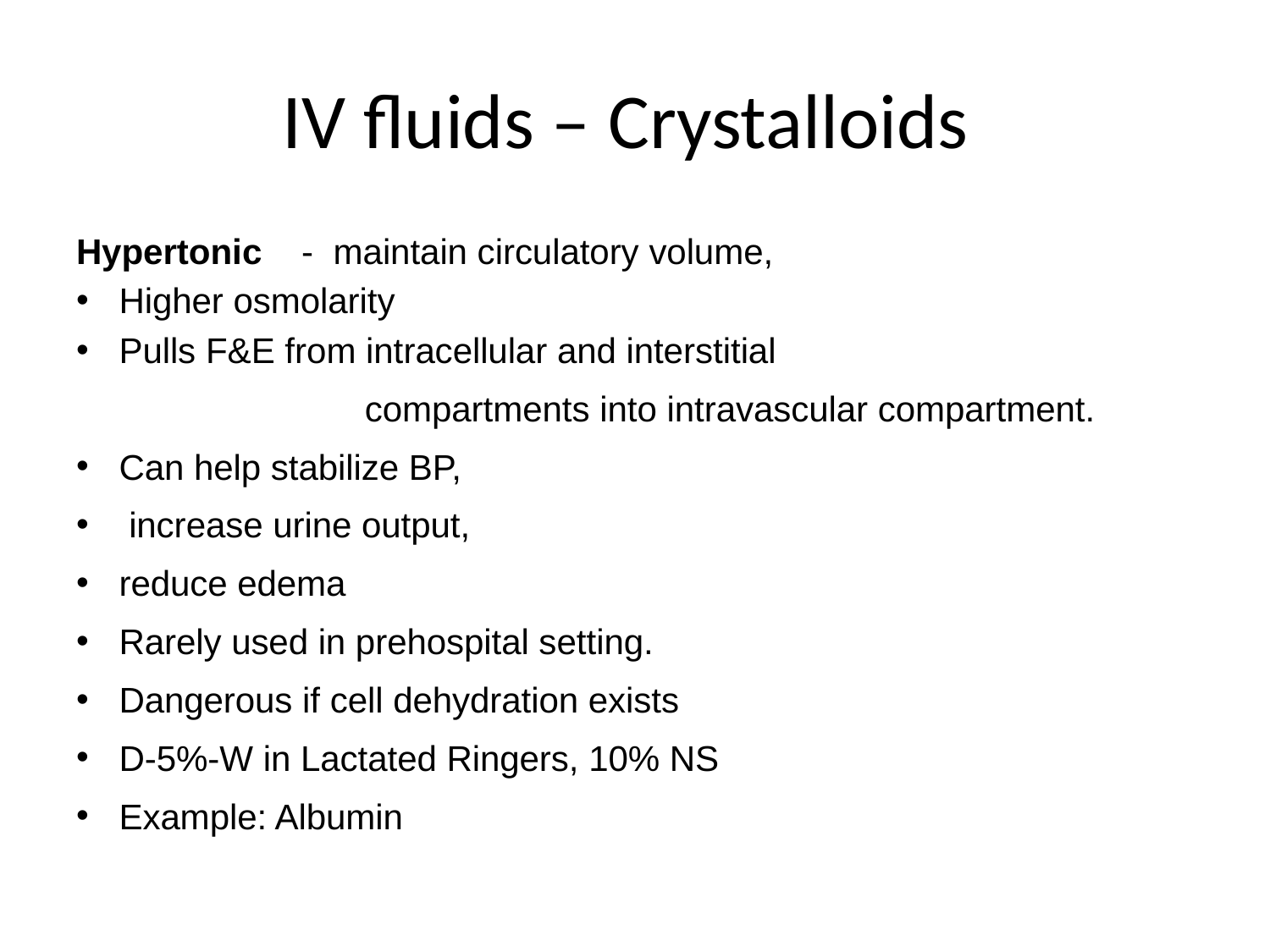

# IV fluids – Crystalloids
Hypertonic    -  maintain circulatory volume,
Higher osmolarity
Pulls F&E from intracellular and interstitial
                             compartments into intravascular compartment.
Can help stabilize BP,
 increase urine output,
reduce edema
Rarely used in prehospital setting.
Dangerous if cell dehydration exists
D-5%-W in Lactated Ringers, 10% NS
Example: Albumin